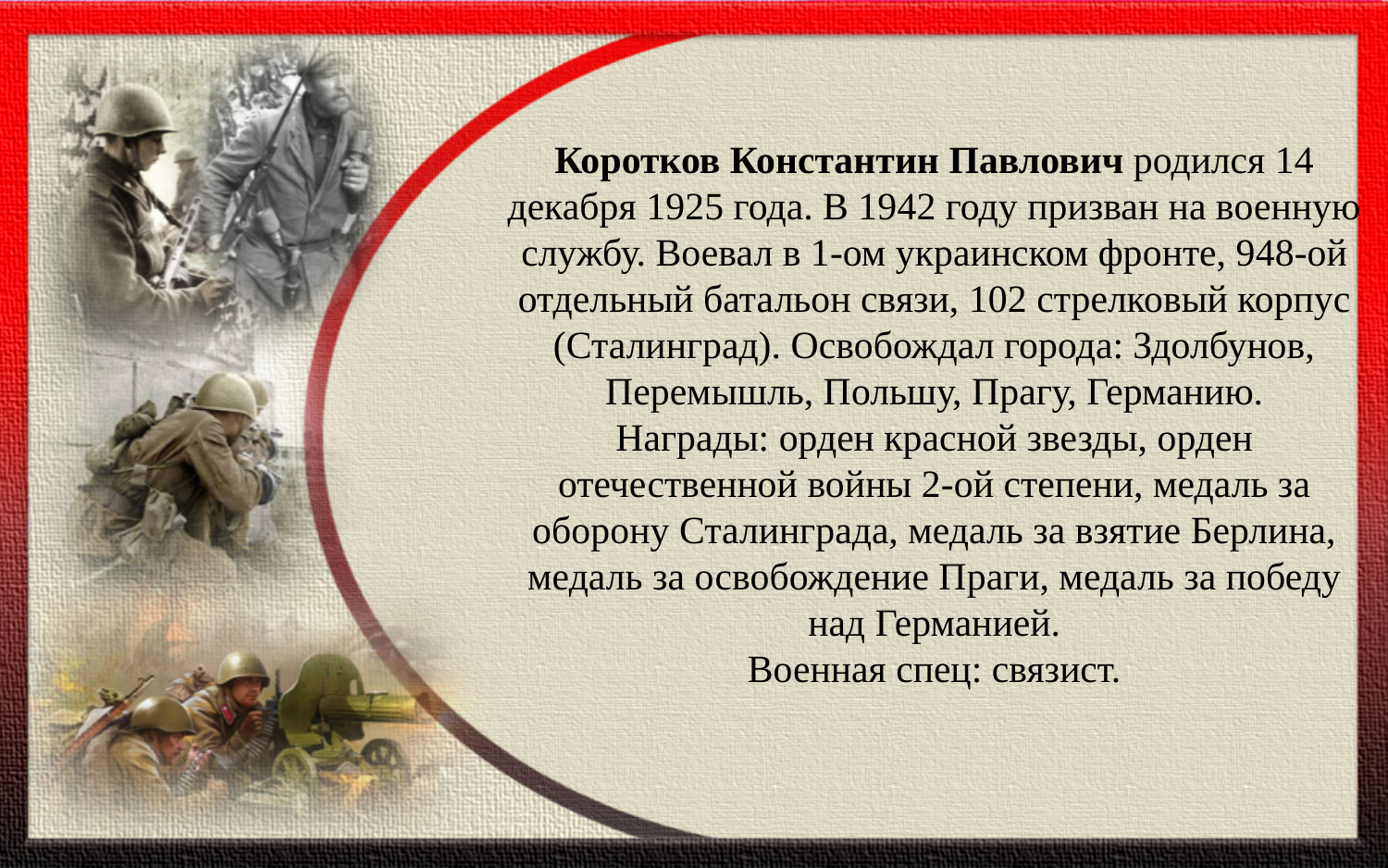

Коротков Константин Павлович родился 14 декабря 1925 года. В 1942 году призван на военную службу. Воевал в 1-ом украинском фронте, 948-ой отдельный батальон связи, 102 стрелковый корпус (Сталинград). Освобождал города: Здолбунов, Перемышль, Польшу, Прагу, Германию.
Награды: орден красной звезды, орден отечественной войны 2-ой степени, медаль за оборону Сталинграда, медаль за взятие Берлина, медаль за освобождение Праги, медаль за победу над Германией.
Военная спец: связист.